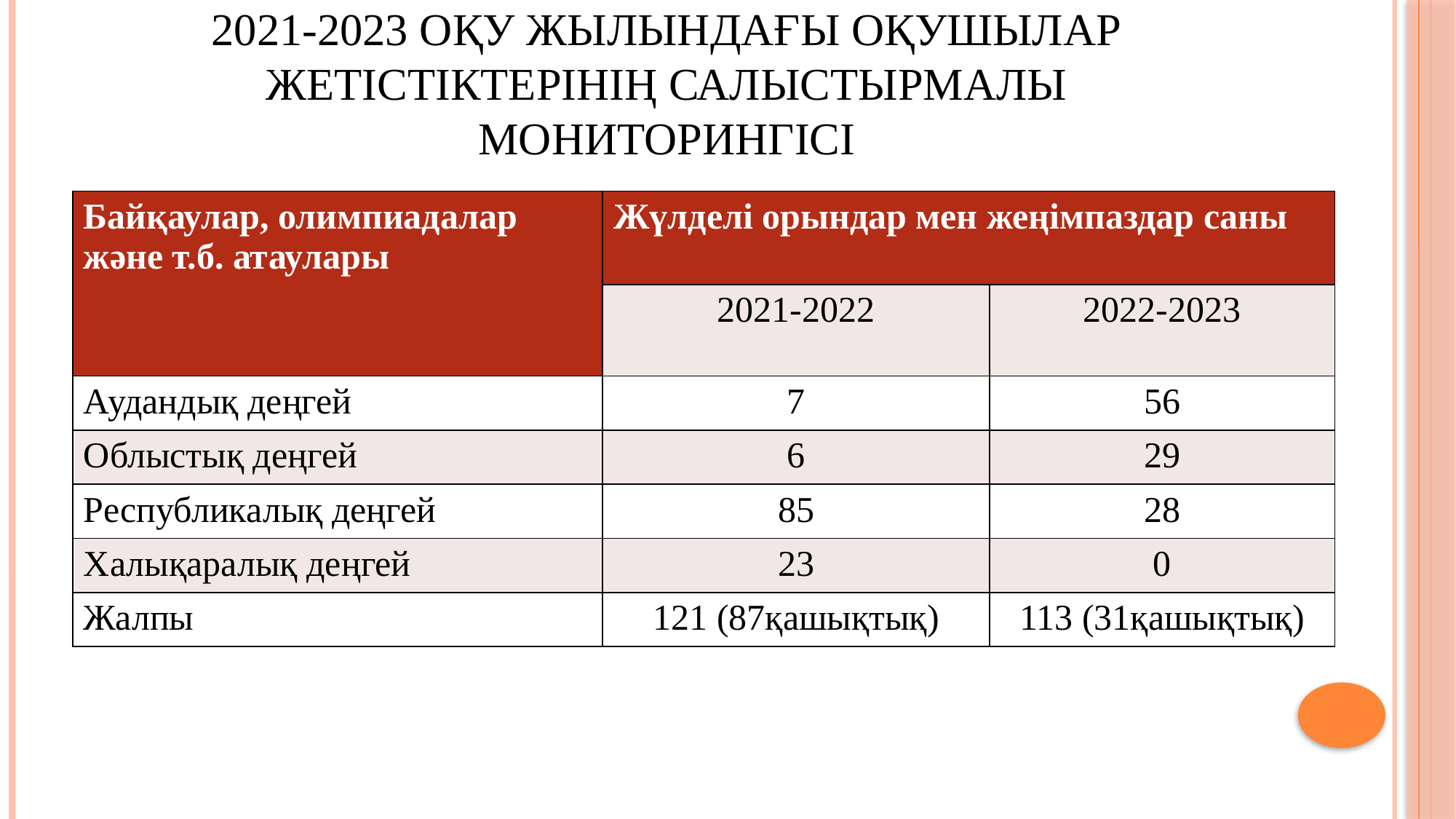

# 2021-2023 оқу жылындағы оқушылар жетістіктерінің салыстырмалы мониторингісі
| Байқаулар, олимпиадалар және т.б. атаулары | Жүлделі орындар мен жеңімпаздар саны |  |
| --- | --- | --- |
|  | 2021-2022 | 2022-2023 |
| Аудандық деңгей | 7 | 56 |
| Облыстық деңгей | 6 | 29 |
| Республикалық деңгей | 85 | 28 |
| Халықаралық деңгей | 23 | 0 |
| Жалпы | 121 (87қашықтық) | 113 (31қашықтық) |